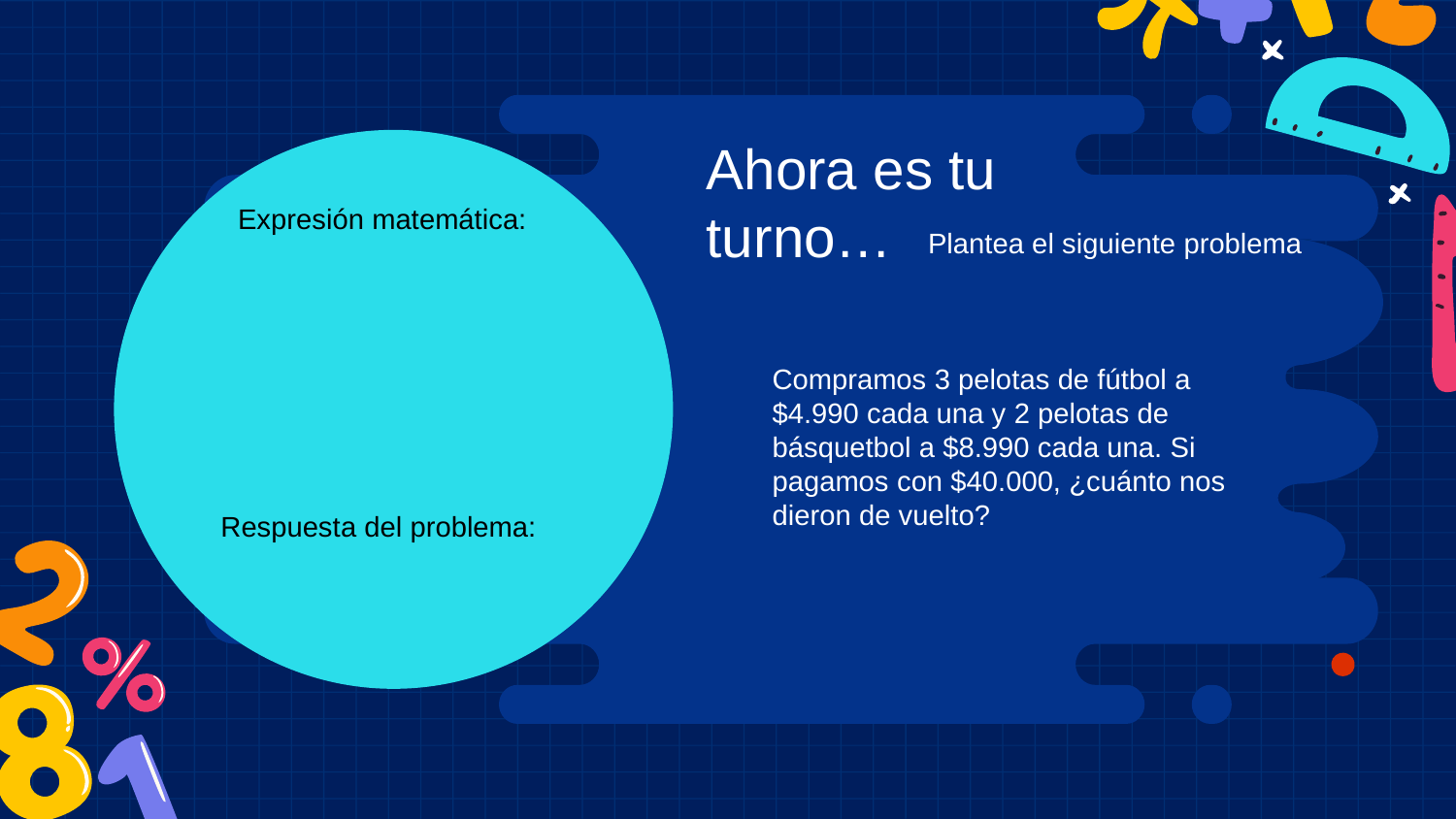

# Ahora es tu turno…
Expresión matemática:
Plantea el siguiente problema
Compramos 3 pelotas de fútbol a $4.990 cada una y 2 pelotas de básquetbol a $8.990 cada una. Si pagamos con $40.000, ¿cuánto nos dieron de vuelto?
Respuesta del problema: